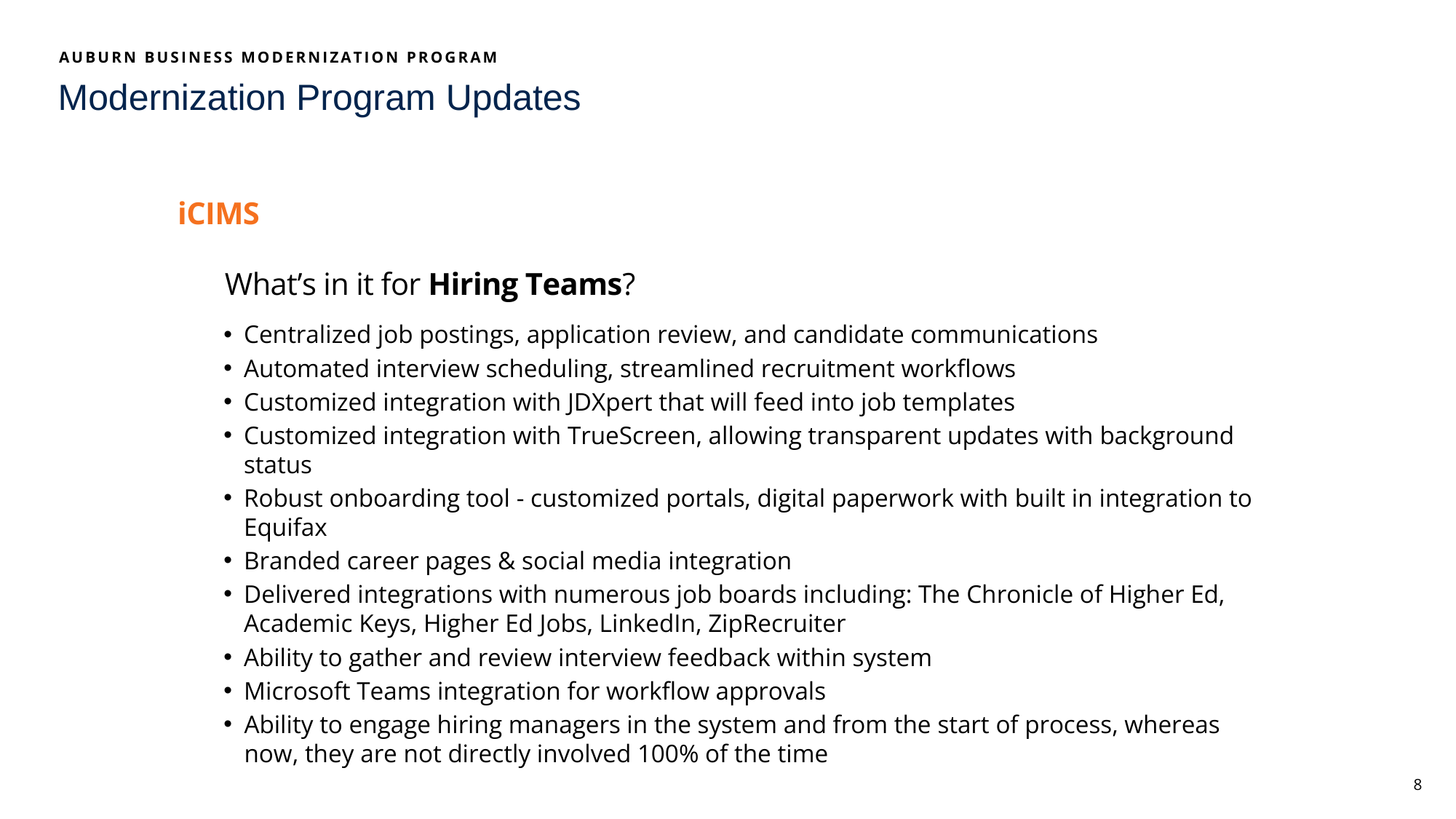

AUBURN BUSINESS MODERNIZATION PROGRAM
# Modernization Program Updates
iCIMS
What’s in it for Hiring Teams?
Centralized job postings, application review, and candidate communications
Automated interview scheduling, streamlined recruitment workflows
Customized integration with JDXpert that will feed into job templates
Customized integration with TrueScreen, allowing transparent updates with background status
Robust onboarding tool - customized portals, digital paperwork with built in integration to Equifax
Branded career pages & social media integration
Delivered integrations with numerous job boards including: The Chronicle of Higher Ed, Academic Keys, Higher Ed Jobs, LinkedIn, ZipRecruiter
Ability to gather and review interview feedback within system
Microsoft Teams integration for workflow approvals
Ability to engage hiring managers in the system and from the start of process, whereas now, they are not directly involved 100% of the time